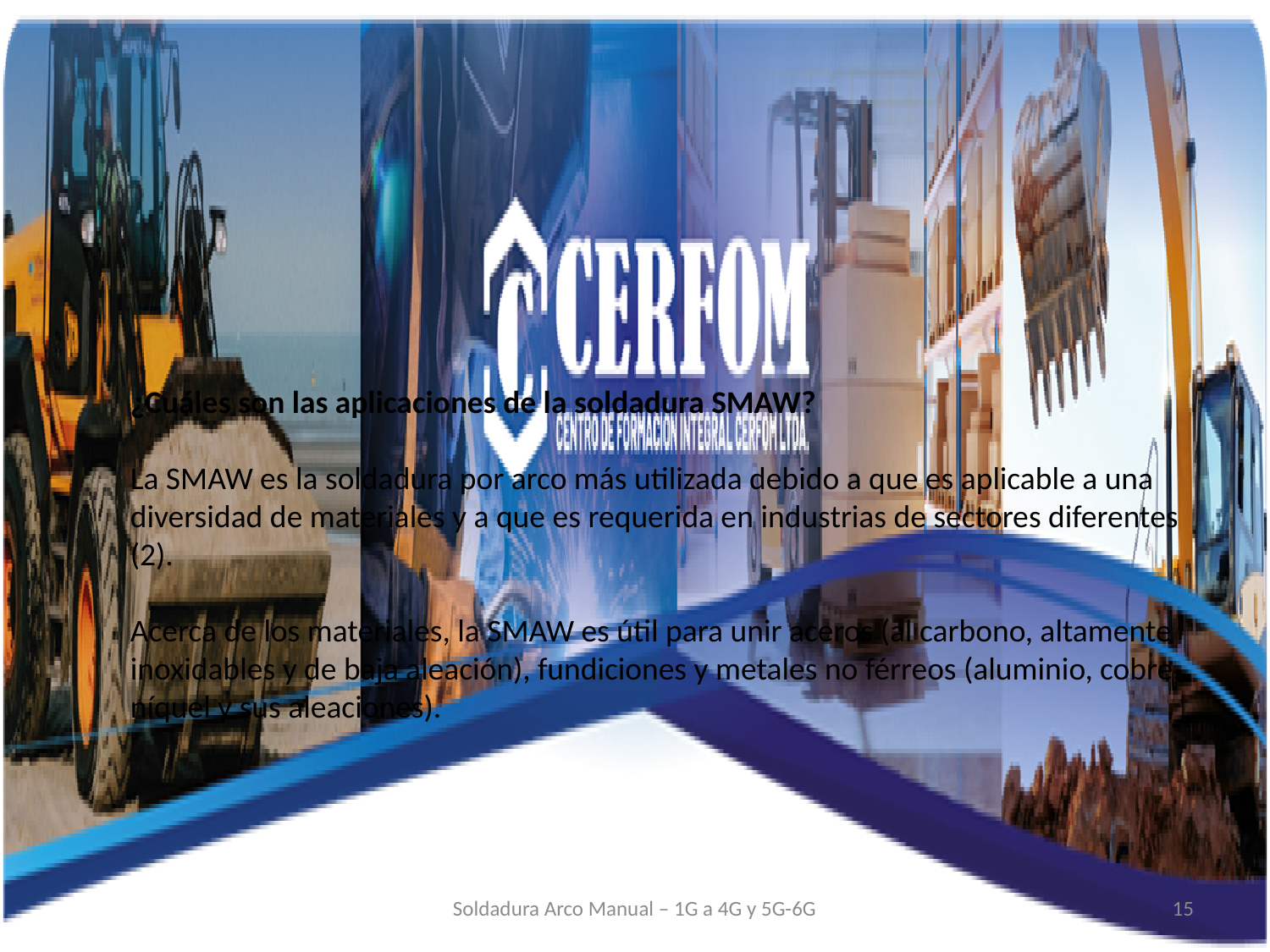

¿Cuáles son las aplicaciones de la soldadura SMAW?

La SMAW es la soldadura por arco más utilizada debido a que es aplicable a una diversidad de materiales y a que es requerida en industrias de sectores diferentes (2).

Acerca de los materiales, la SMAW es útil para unir aceros (al carbono, altamente inoxidables y de baja aleación), fundiciones y metales no férreos (aluminio, cobre, níquel y sus aleaciones).

Soldadura Arco Manual – 1G a 4G y 5G-6G
15